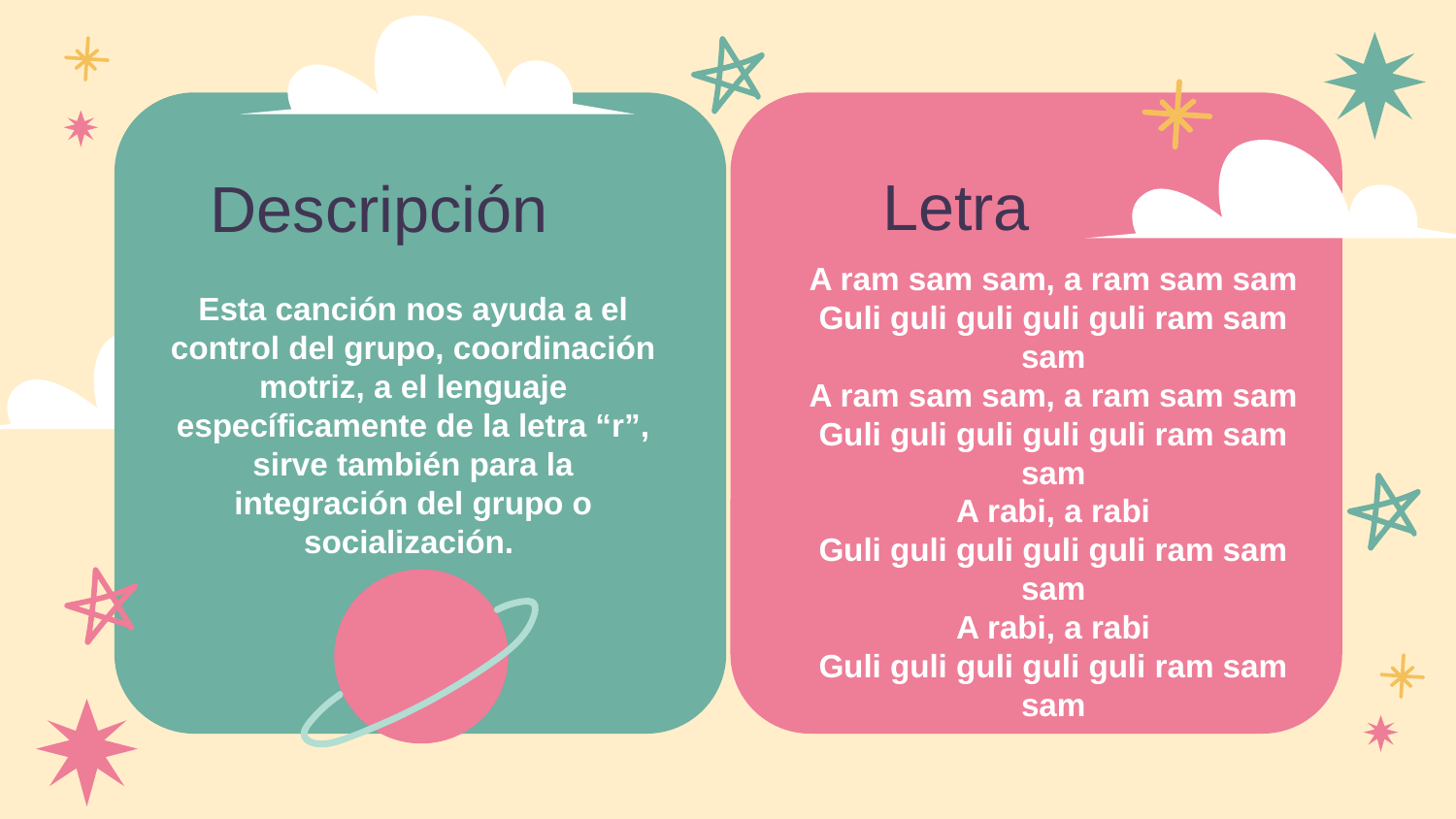

Letra
# Descripción
A ram sam sam, a ram sam sam
Guli guli guli guli guli ram sam sam
A ram sam sam, a ram sam sam
Guli guli guli guli guli ram sam sam
A rabi, a rabi
Guli guli guli guli guli ram sam sam
A rabi, a rabi
Guli guli guli guli guli ram sam sam
Esta canción nos ayuda a el control del grupo, coordinación motriz, a el lenguaje específicamente de la letra “r”, sirve también para la integración del grupo o socialización.